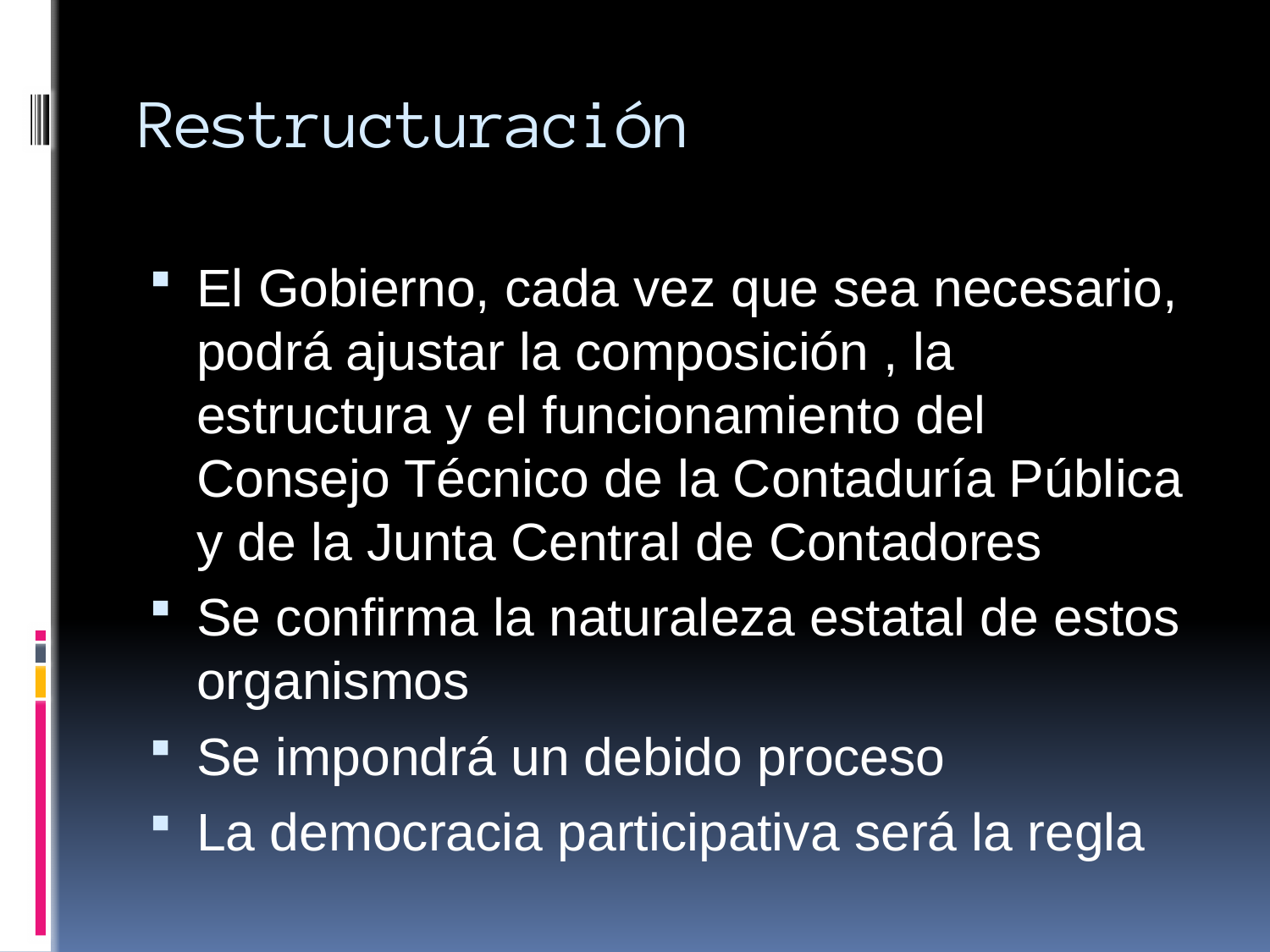

# Restructuración
El Gobierno, cada vez que sea necesario, podrá ajustar la composición , la estructura y el funcionamiento del Consejo Técnico de la Contaduría Pública y de la Junta Central de Contadores
Se confirma la naturaleza estatal de estos organismos
Se impondrá un debido proceso
La democracia participativa será la regla